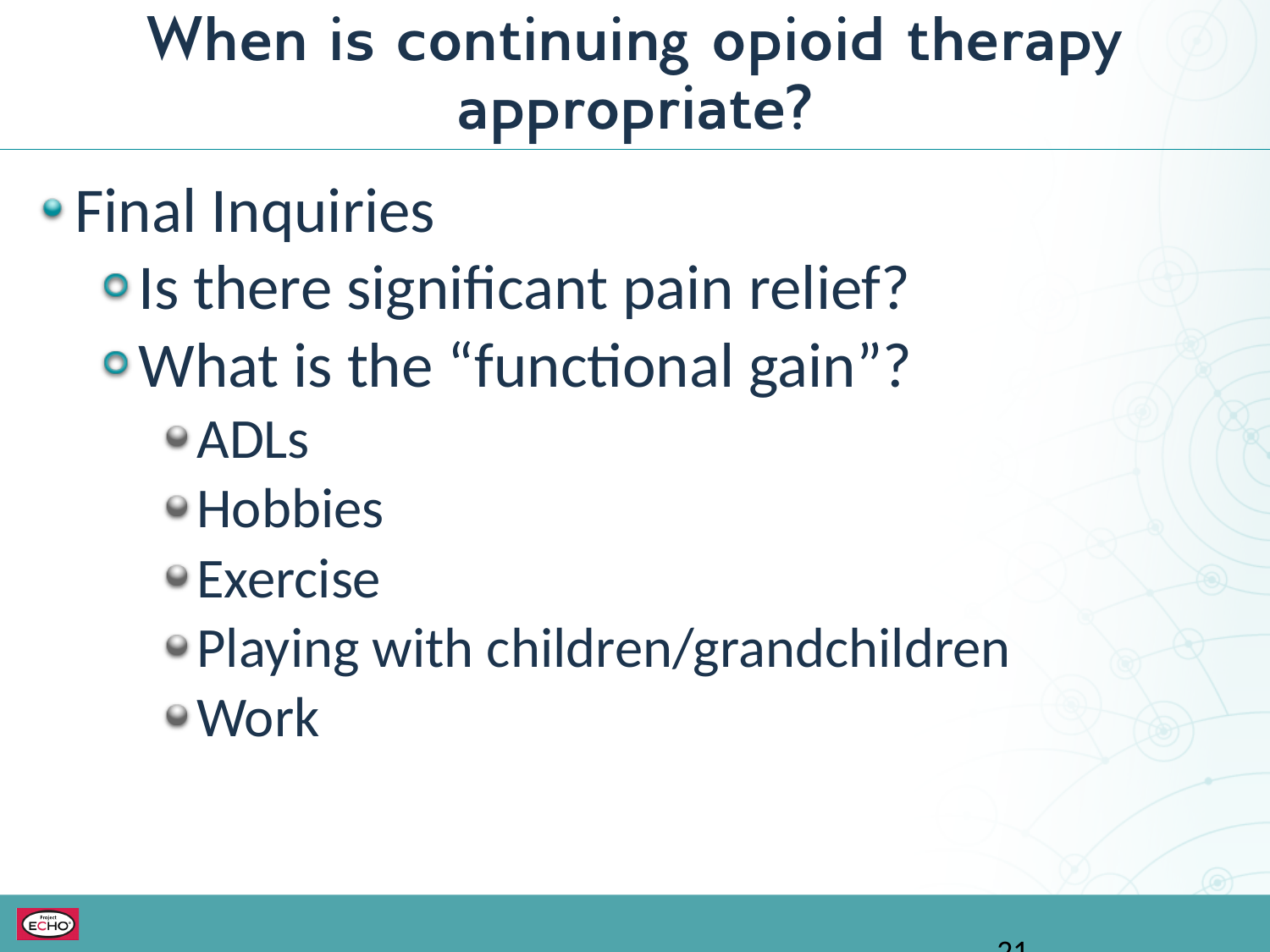

When is continuing opioid therapy appropriate?
Final Inquiries
Is there significant pain relief?
What is the “functional gain”?
ADLs
Hobbies
Exercise
Playing with children/grandchildren
Work
21